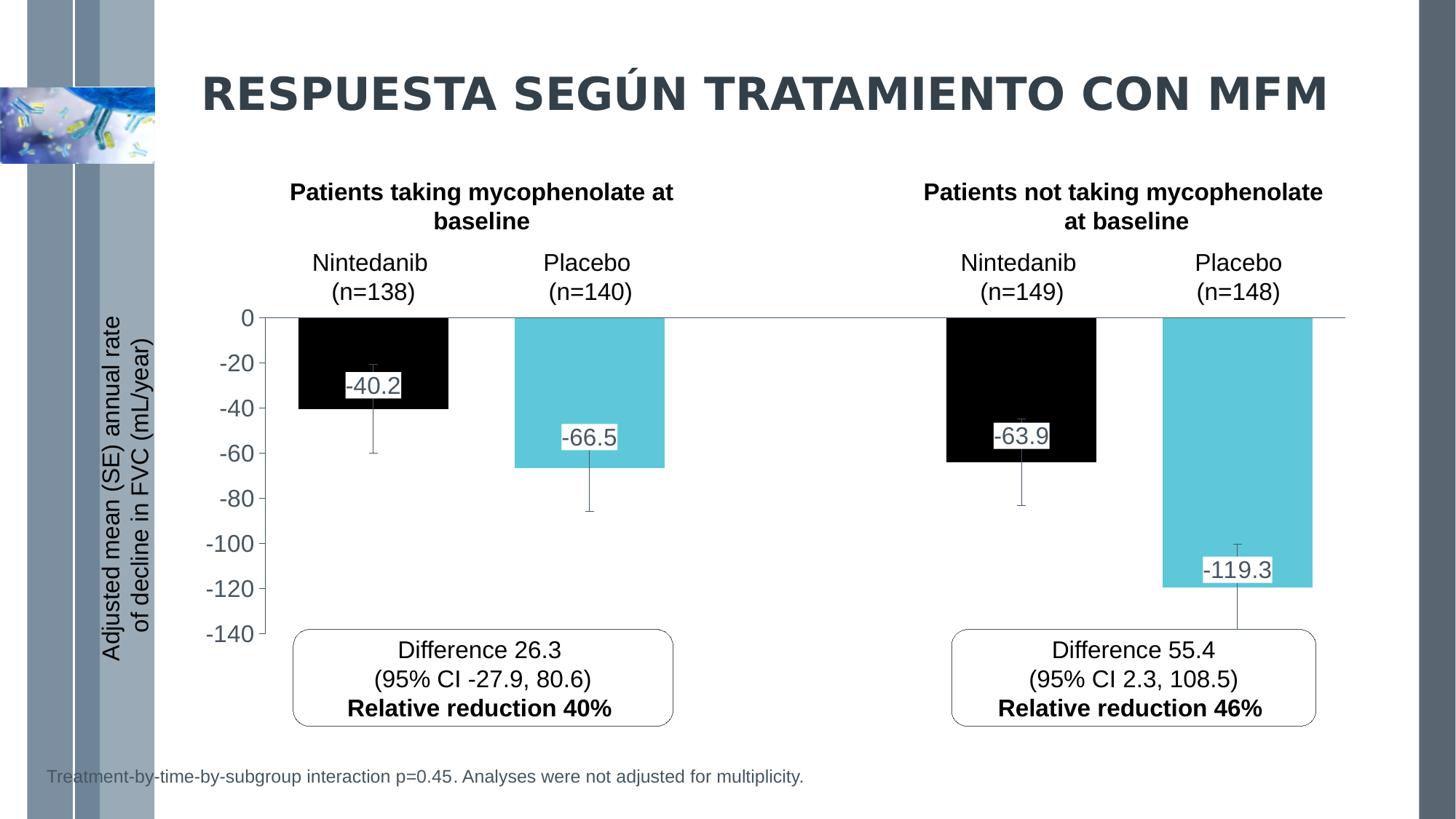

# RESPUESTA SEGÚN TRATAMIENTO CON MFM
Patients taking mycophenolate at baseline
Patients not taking mycophenolate
at baseline
Nintedanib
(n=138)
Placebo
(n=140)
Nintedanib
(n=149)
Placebo
(n=148)

### Chart

| Category | Column1 |
|---|---|
| Nintedanib mycophn | -40.2 |
| Placebo mycophn | -66.5 |
|  | None |
| Nintedanib no mycoph | -63.9 |
| Placebo no mycoph | -119.3 |
Adjusted mean (SE) annual rate
of decline in FVC (mL/year)
Difference 26.3
(95% CI -27.9, 80.6)
Relative reduction 40%
Difference 55.4
(95% CI 2.3, 108.5)
Relative reduction 46%
Treatment-by-time-by-subgroup interaction p=0.45. Analyses were not adjusted for multiplicity.